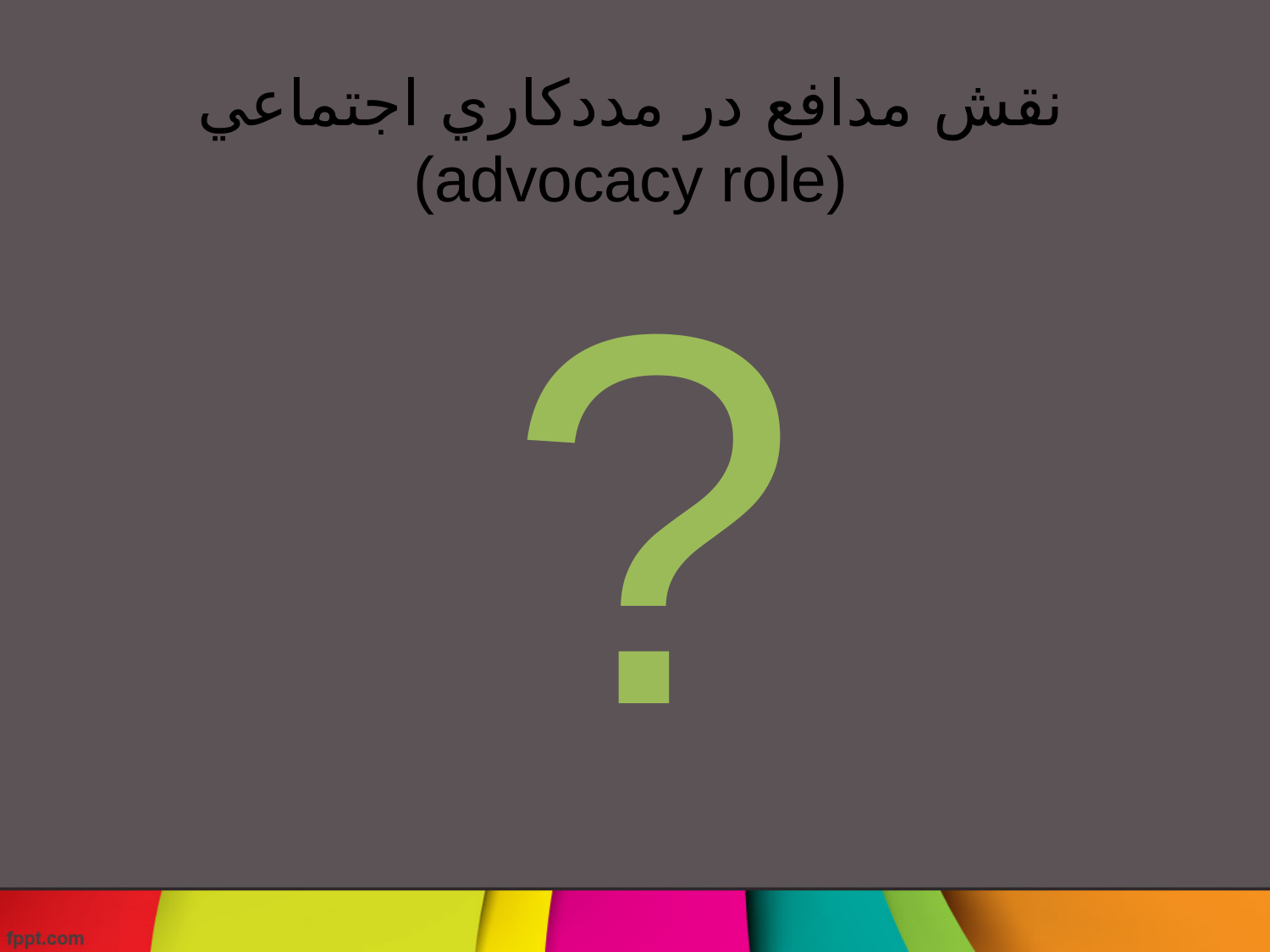

# نقش مدافع در مددكاري اجتماعي (advocacy role)
?